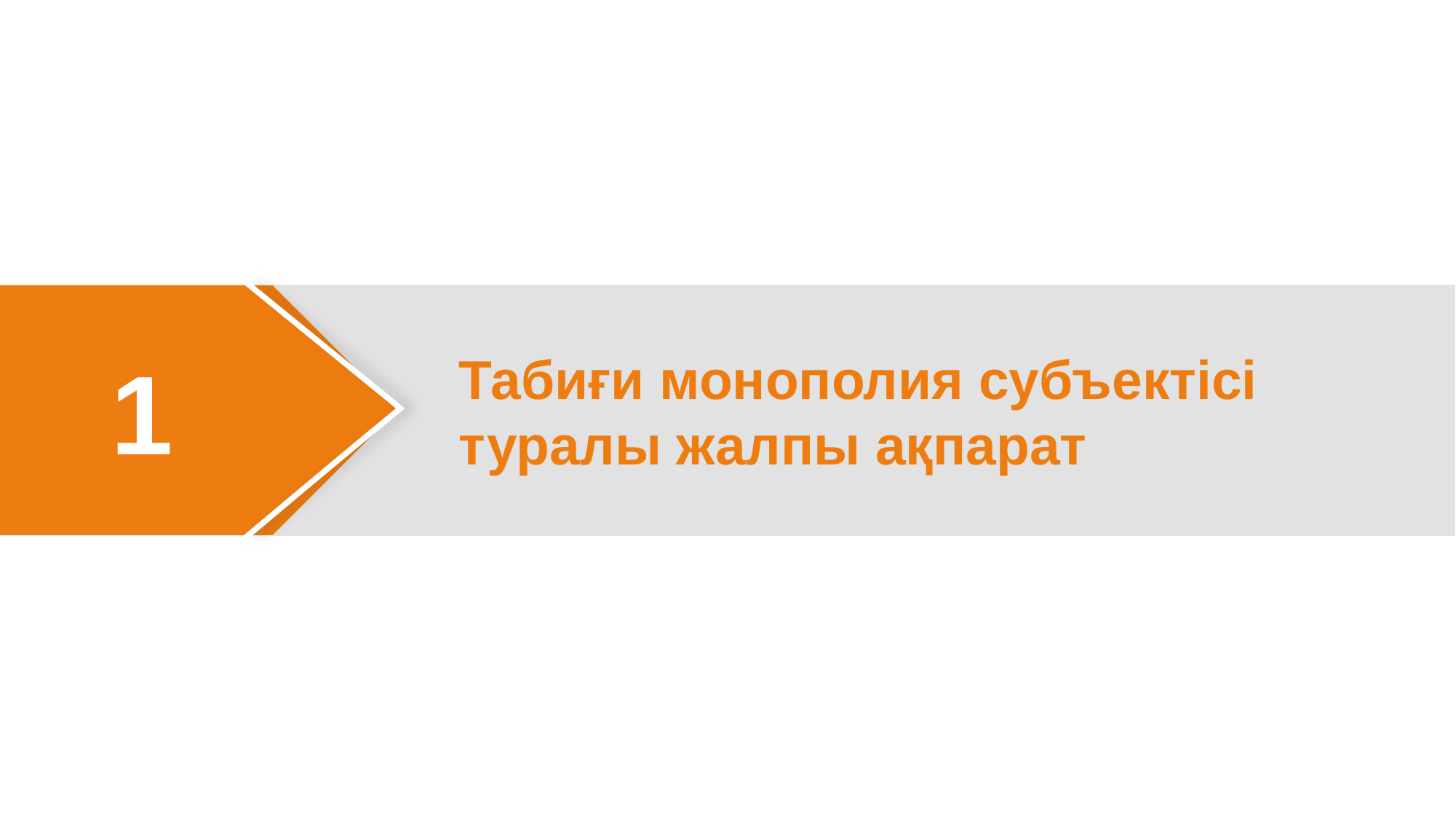

1
# Табиғи монополия субъектісі туралы жалпы ақпарат